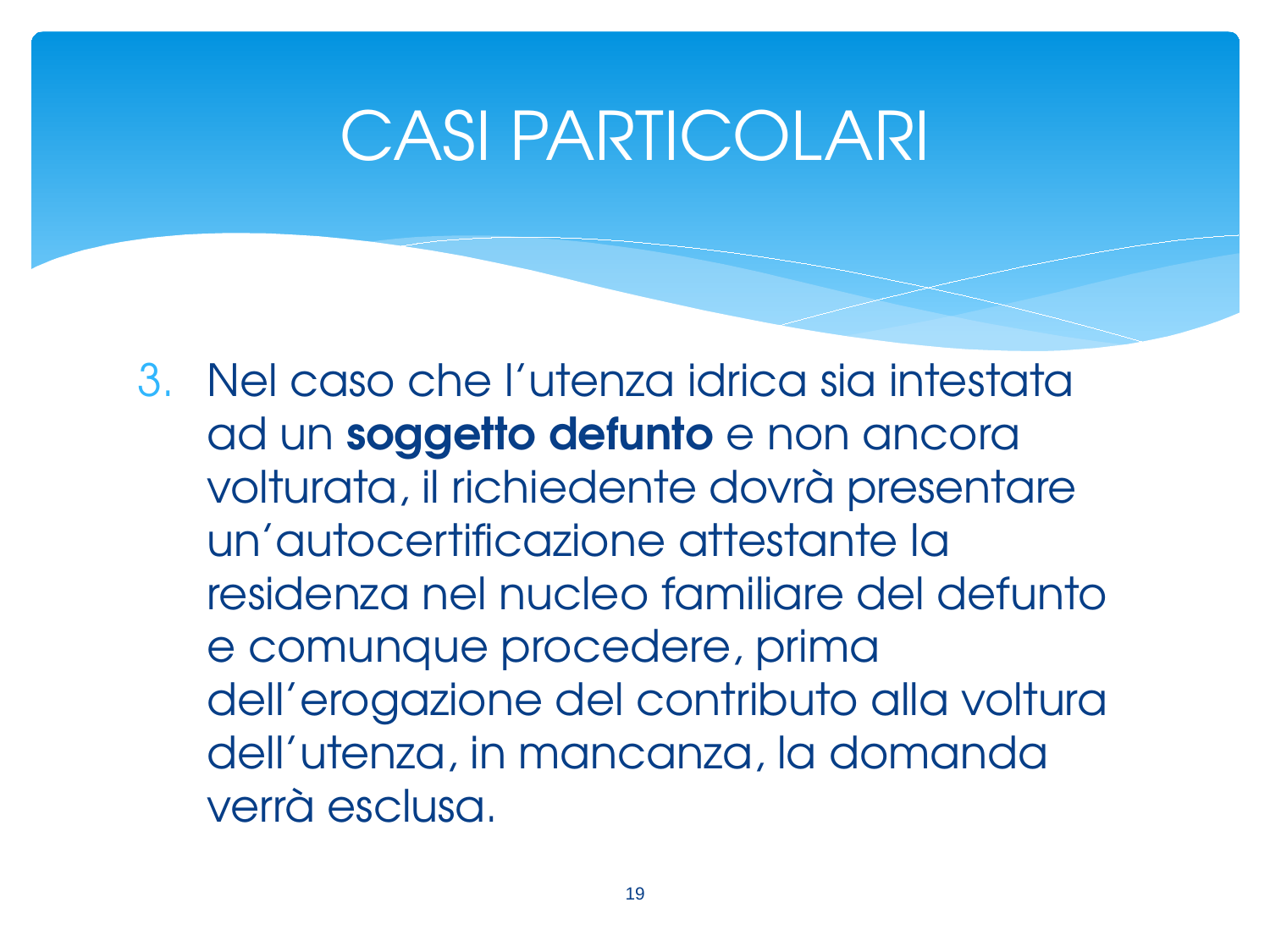

# CASI PARTICOLARI
Nel caso che l’utenza idrica sia intestata ad un soggetto defunto e non ancora volturata, il richiedente dovrà presentare un’autocertificazione attestante la residenza nel nucleo familiare del defunto e comunque procedere, prima dell’erogazione del contributo alla voltura dell’utenza, in mancanza, la domanda verrà esclusa.
19